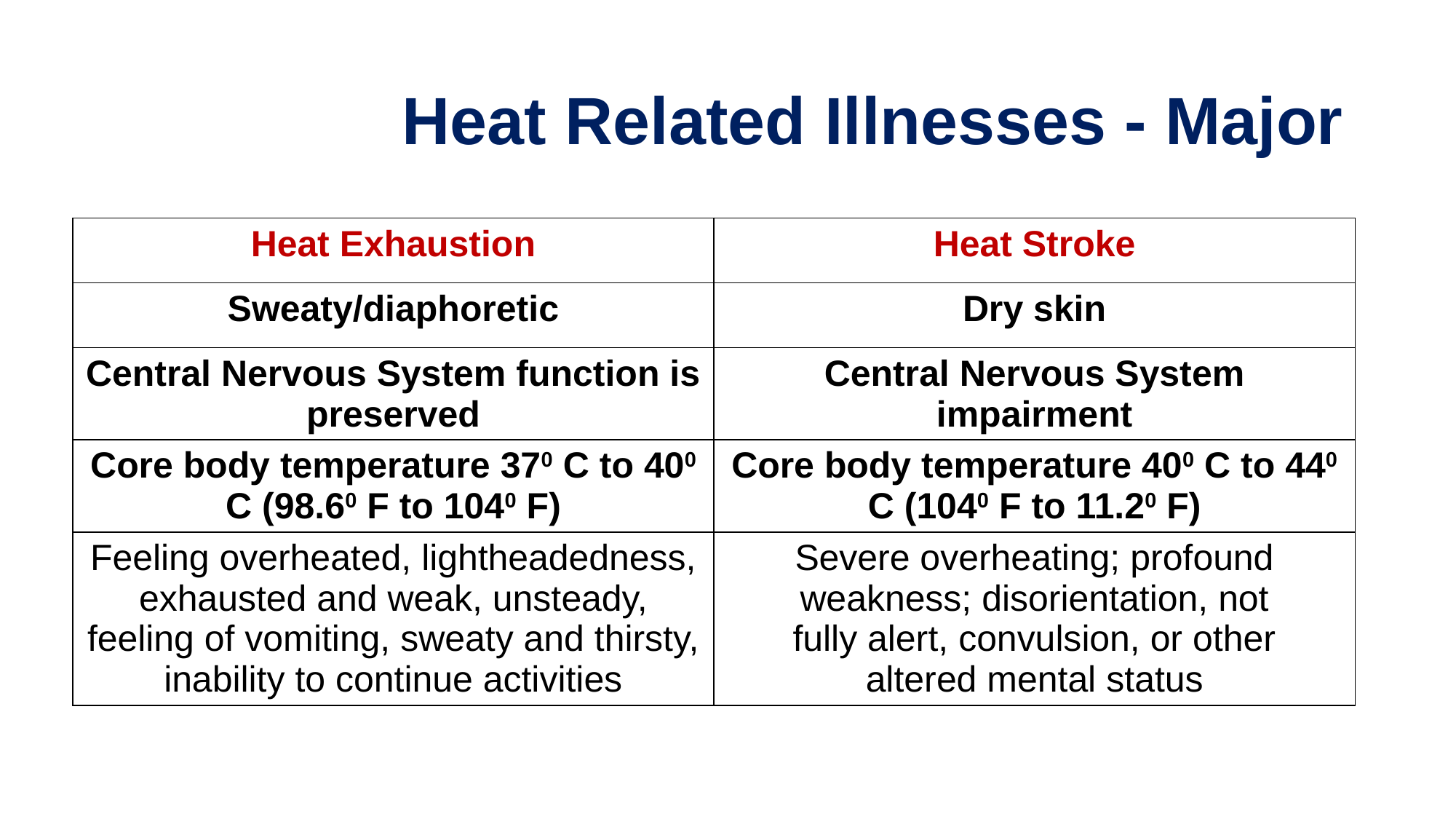

# Heat Related Illnesses - Major
| Heat Exhaustion | Heat Stroke |
| --- | --- |
| Sweaty/diaphoretic | Dry skin |
| Central Nervous System function is preserved | Central Nervous System impairment |
| Core body temperature 370 C to 400 C (98.60 F to 1040 F) | Core body temperature 400 C to 440 C (1040 F to 11.20 F) |
| Feeling overheated, lightheadedness, exhausted and weak, unsteady, feeling of vomiting, sweaty and thirsty, inability to continue activities | Severe overheating; profound weakness; disorientation, not fully alert, convulsion, or other altered mental status |